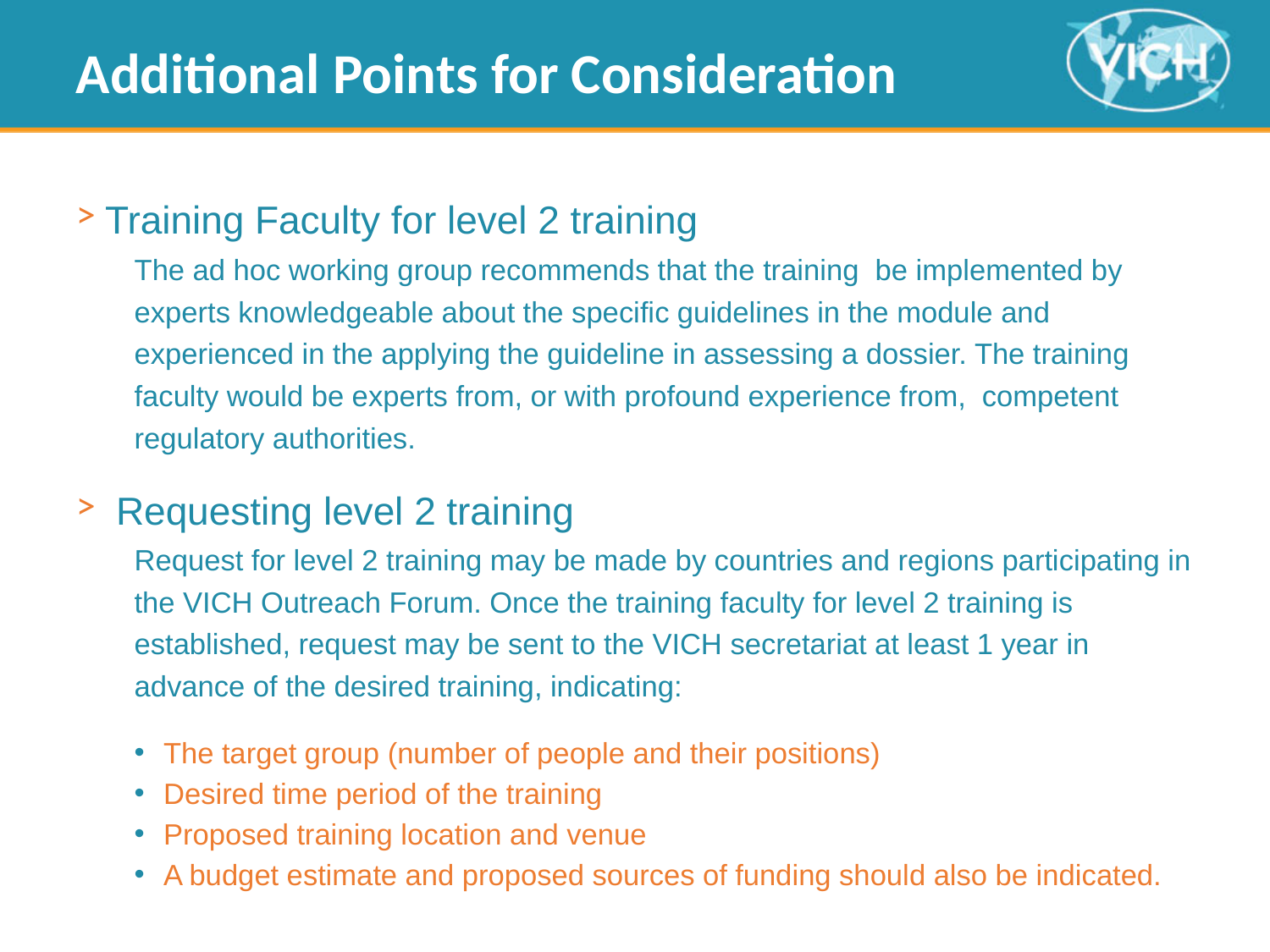

# Additional Points for Consideration
Training Faculty for level 2 training
The ad hoc working group recommends that the training  be implemented by  experts knowledgeable about the specific guidelines in the module and experienced in the applying the guideline in assessing a dossier. The training faculty would be experts from, or with profound experience from,  competent regulatory authorities.

 Requesting level 2 training
Request for level 2 training may be made by countries and regions participating in the VICH Outreach Forum. Once the training faculty for level 2 training is established, request may be sent to the VICH secretariat at least 1 year in advance of the desired training, indicating:

The target group (number of people and their positions)
Desired time period of the training
Proposed training location and venue
A budget estimate and proposed sources of funding should also be indicated.